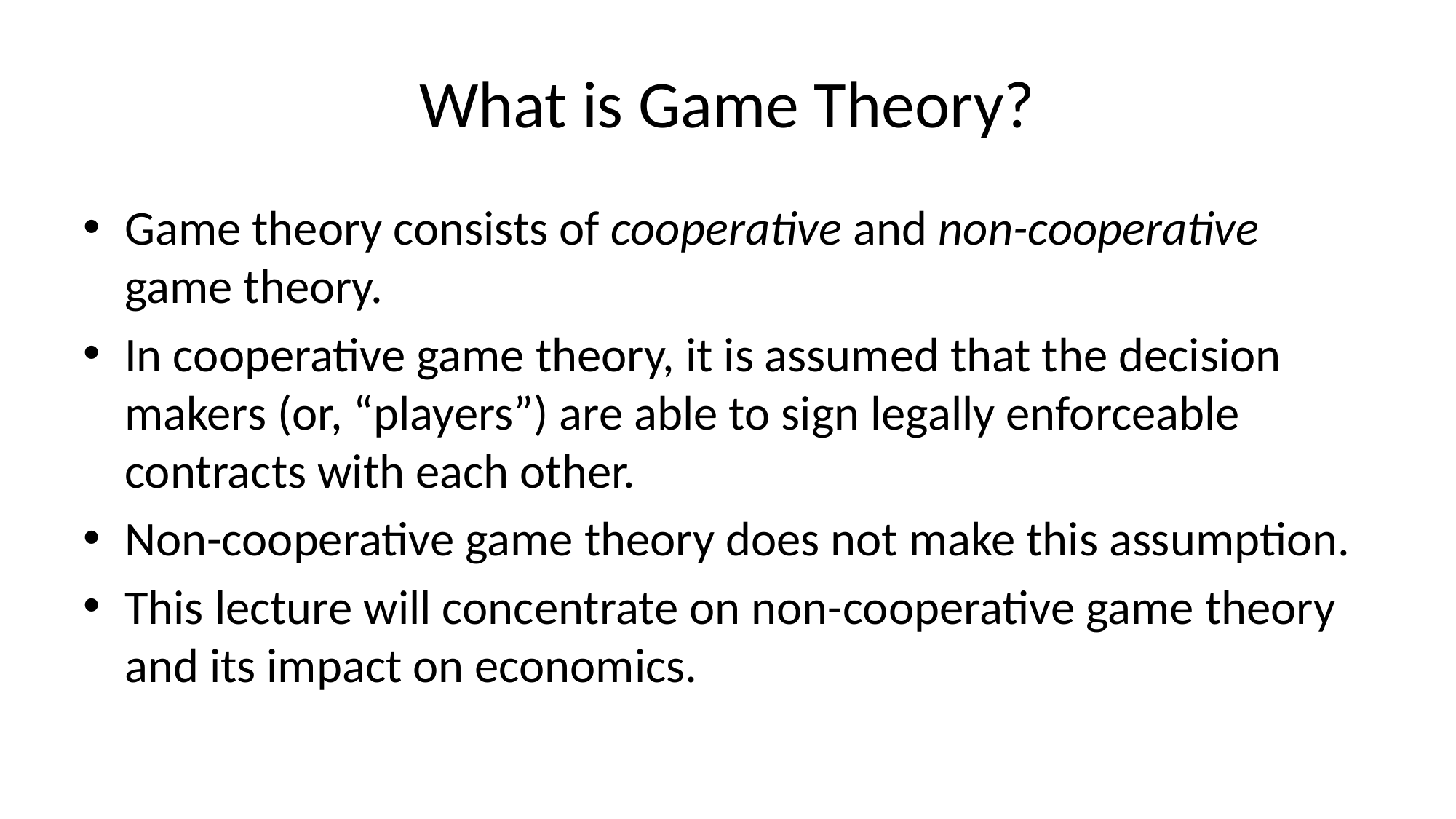

# What is Game Theory?
Game theory consists of cooperative and non-cooperative game theory.
In cooperative game theory, it is assumed that the decision makers (or, “players”) are able to sign legally enforceable contracts with each other.
Non-cooperative game theory does not make this assumption.
This lecture will concentrate on non-cooperative game theory and its impact on economics.